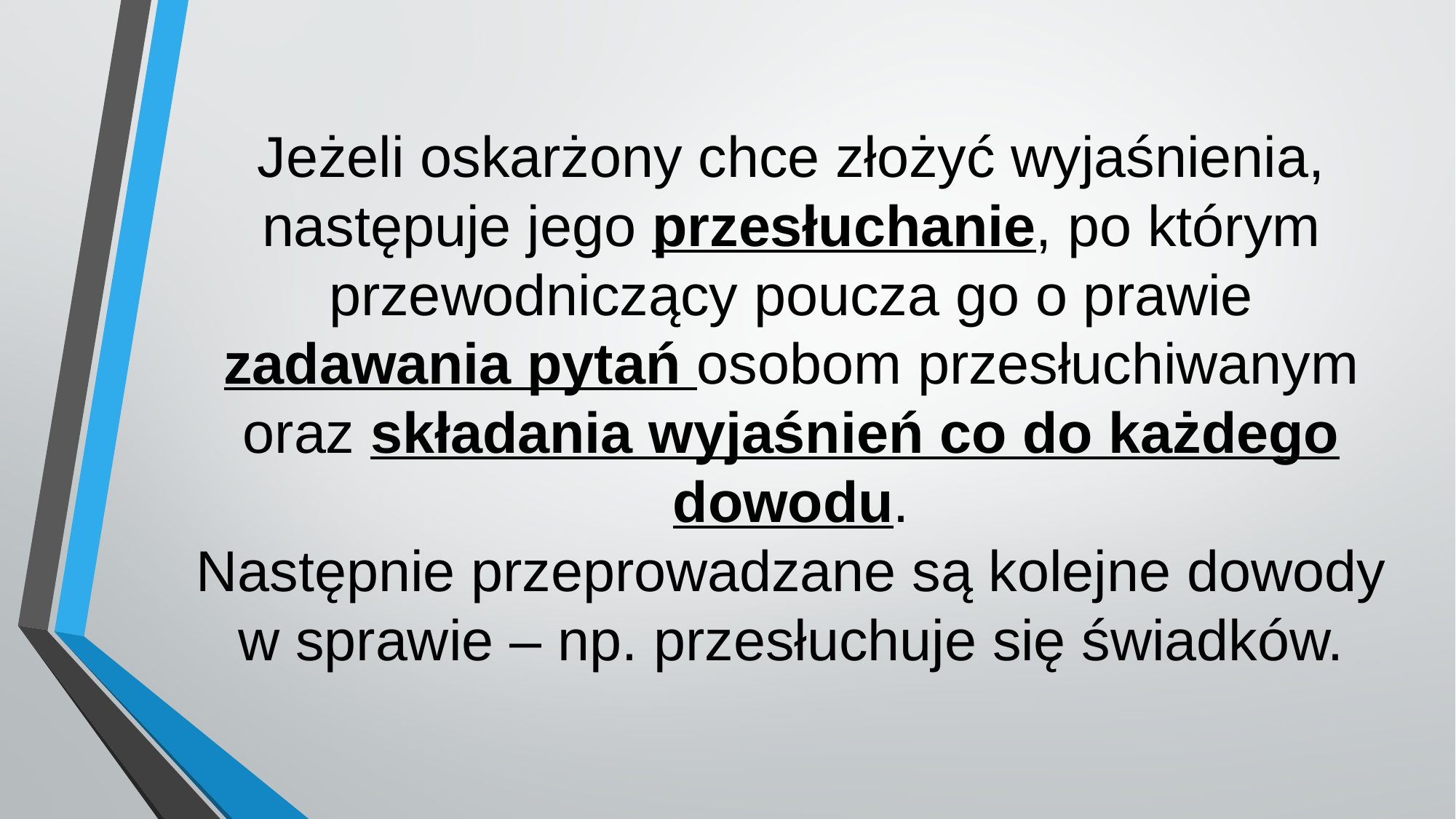

# Jeżeli oskarżony chce złożyć wyjaśnienia, następuje jego przesłuchanie, po którym przewodniczący poucza go o prawie zadawania pytań osobom przesłuchiwanym oraz składania wyjaśnień co do każdego dowodu. Następnie przeprowadzane są kolejne dowody w sprawie – np. przesłuchuje się świadków.